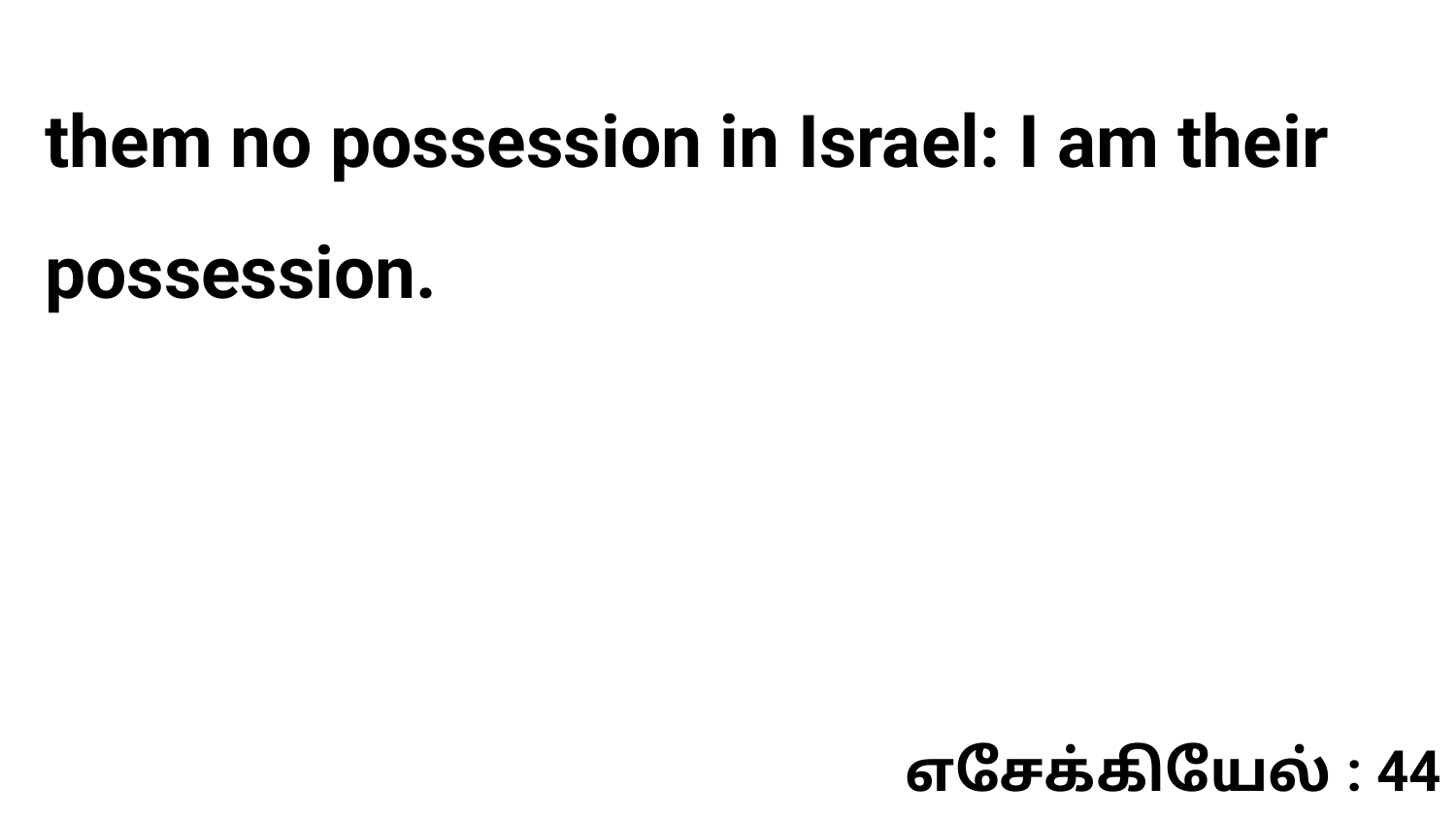

them no possession in Israel: I am their possession.
எசேக்கியேல் : 44